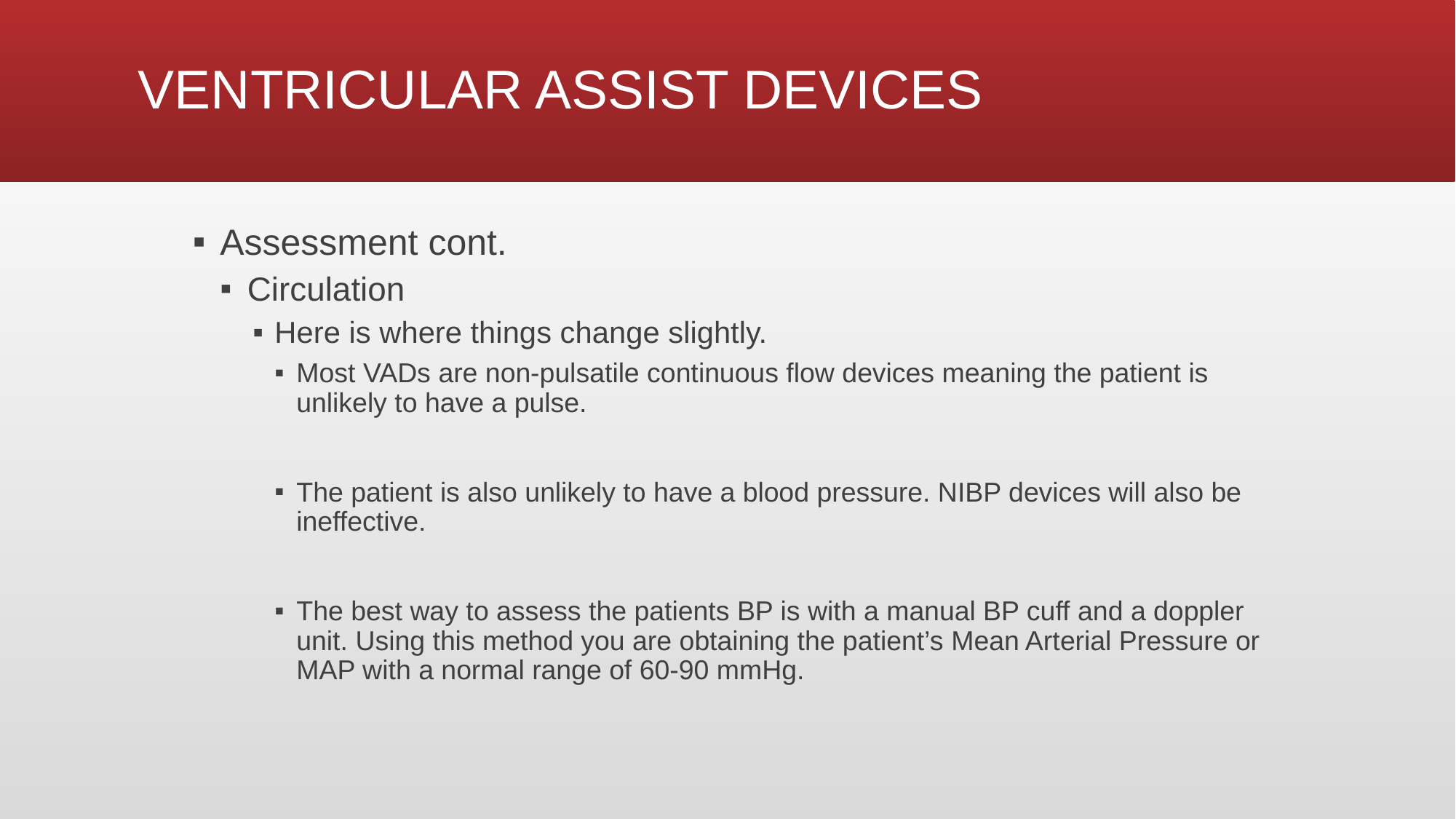

# VENTRICULAR ASSIST DEVICES
Assessment cont.
Circulation
Here is where things change slightly.
Most VADs are non-pulsatile continuous flow devices meaning the patient is unlikely to have a pulse.

The patient is also unlikely to have a blood pressure. NIBP devices will also be ineffective.

The best way to assess the patients BP is with a manual BP cuff and a doppler unit. Using this method you are obtaining the patient’s Mean Arterial Pressure or MAP with a normal range of 60-90 mmHg.